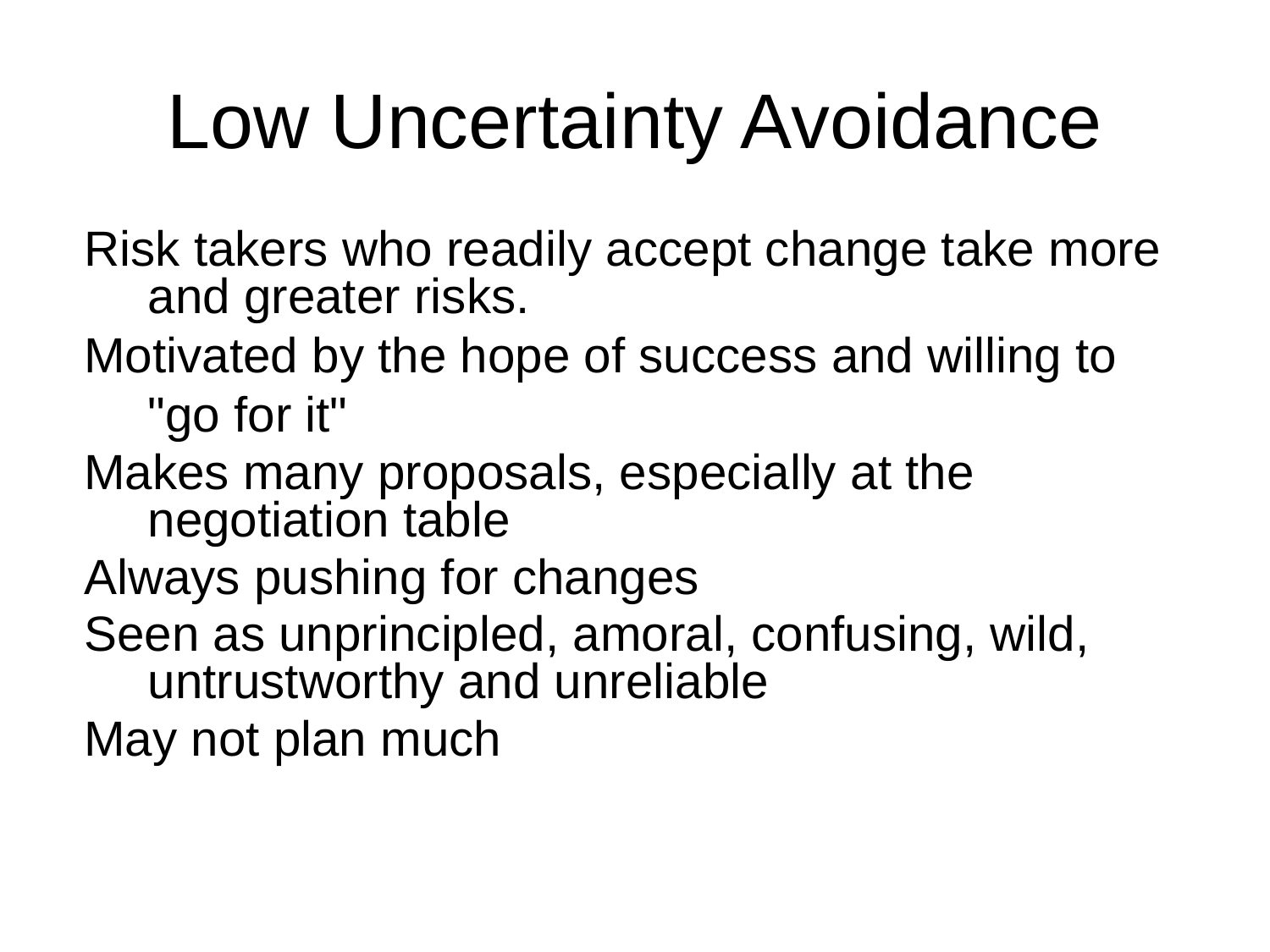

# Low Uncertainty Avoidance
Risk takers who readily accept change take more and greater risks.
Motivated by the hope of success and willing to "go for it"
Makes many proposals, especially at the negotiation table
Always pushing for changes
Seen as unprincipled, amoral, confusing, wild, untrustworthy and unreliable
May not plan much